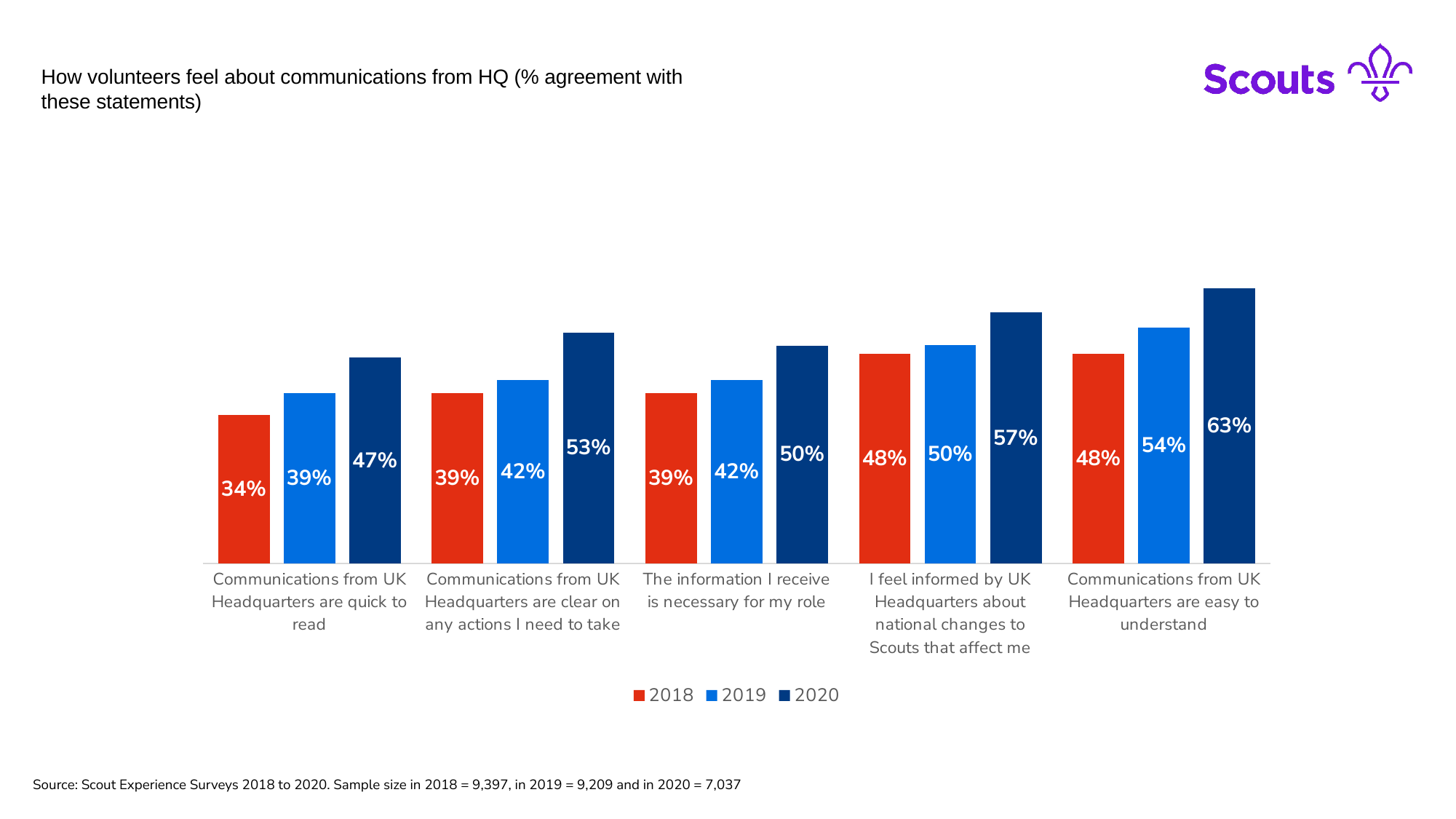

How volunteers feel about communications from HQ (% agreement with these statements)

### Chart

| Category | 2018 | 2019 | 2020 |
|---|---|---|---|
| Communications from UK Headquarters are quick to read | 0.34 | 0.39 | 0.47100000000000003 |
| Communications from UK Headquarters are clear on any actions I need to take | 0.39 | 0.42 | 0.528 |
| The information I receive is necessary for my role | 0.39 | 0.42 | 0.498 |
| I feel informed by UK Headquarters about national changes to Scouts that affect me | 0.48 | 0.5 | 0.574 |
| Communications from UK Headquarters are easy to understand | 0.48 | 0.54 | 0.63 |
Source: Scout Experience Surveys 2018 to 2020. Sample size in 2018 = 9,397, in 2019 = 9,209 and in 2020 = 7,037